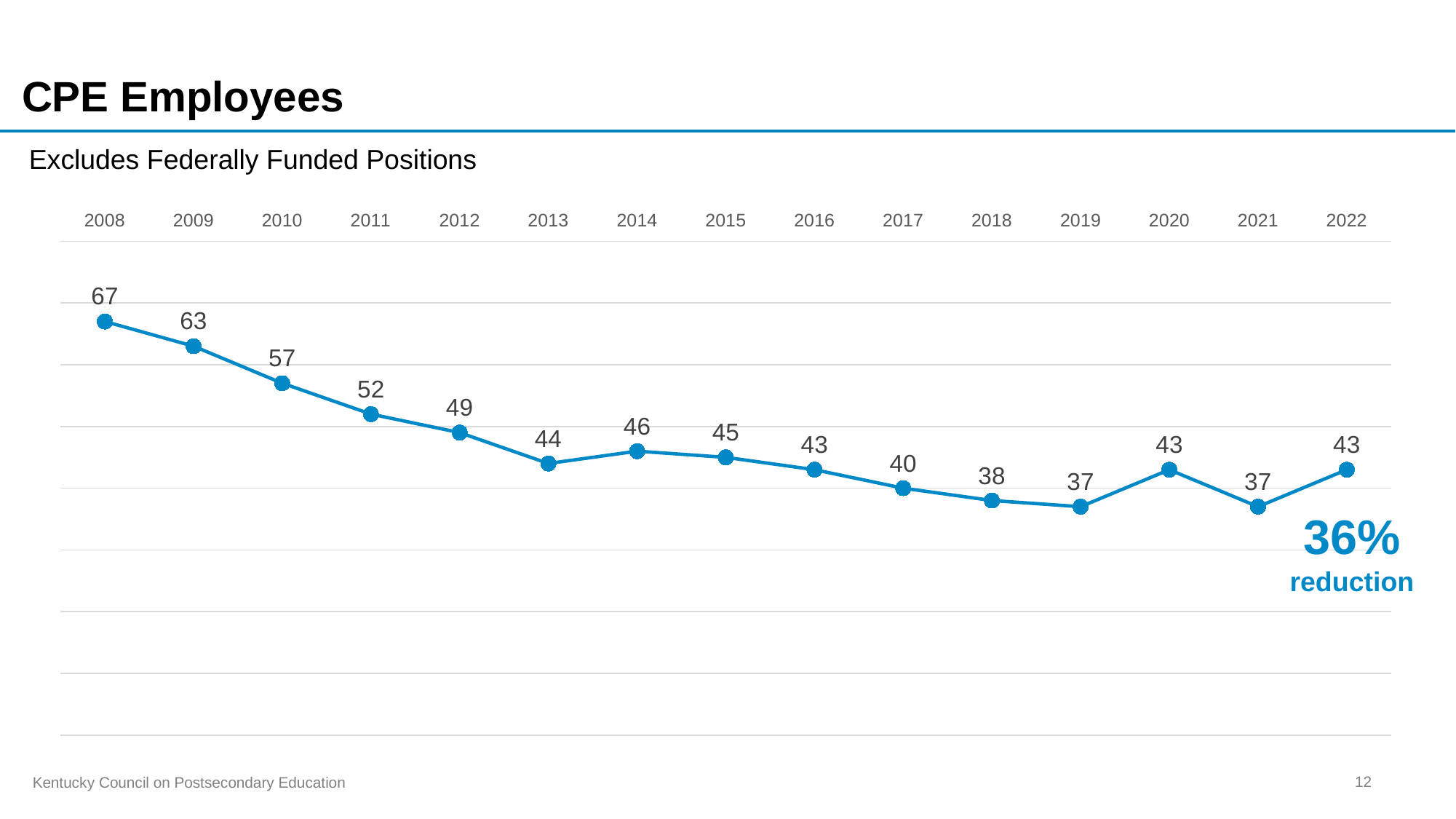

# CPE Employees
Excludes Federally Funded Positions

### Chart

| Category | Series 1 |
|---|---|
| 2008 | 67.0 |
| 2009 | 63.0 |
| 2010 | 57.0 |
| 2011 | 52.0 |
| 2012 | 49.0 |
| 2013 | 44.0 |
| 2014 | 46.0 |
| 2015 | 45.0 |
| 2016 | 43.0 |
| 2017 | 40.0 |
| 2018 | 38.0 |
| 2019 | 37.0 |
| 2020 | 43.0 |
| 2021 | 37.0 |
| 2022 | 43.0 |
36% reduction
12